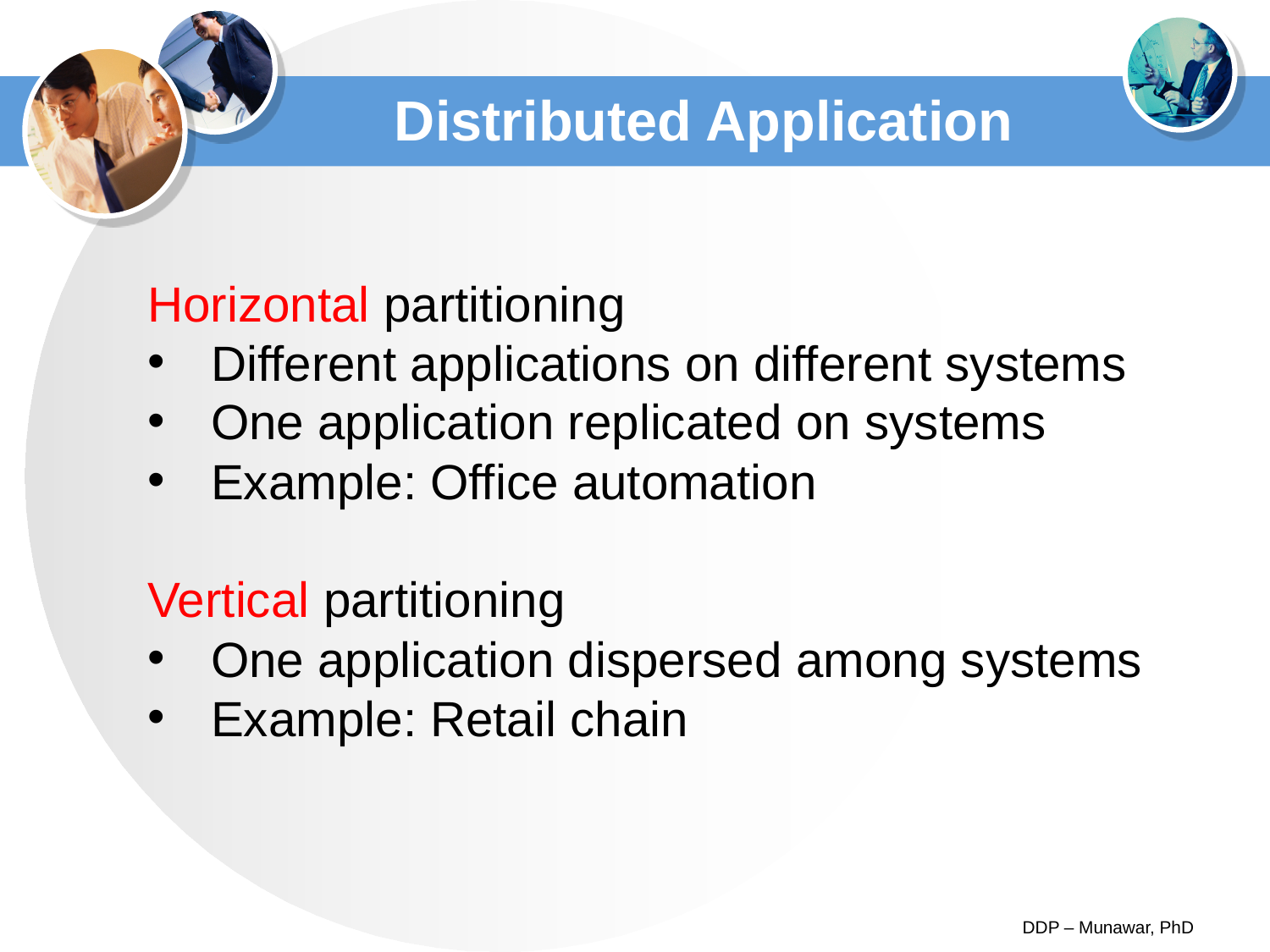

# Distributed Application
Horizontal partitioning
Different applications on different systems
One application replicated on systems
Example: Office automation

Vertical partitioning
One application dispersed among systems
Example: Retail chain
DDP – Munawar, PhD